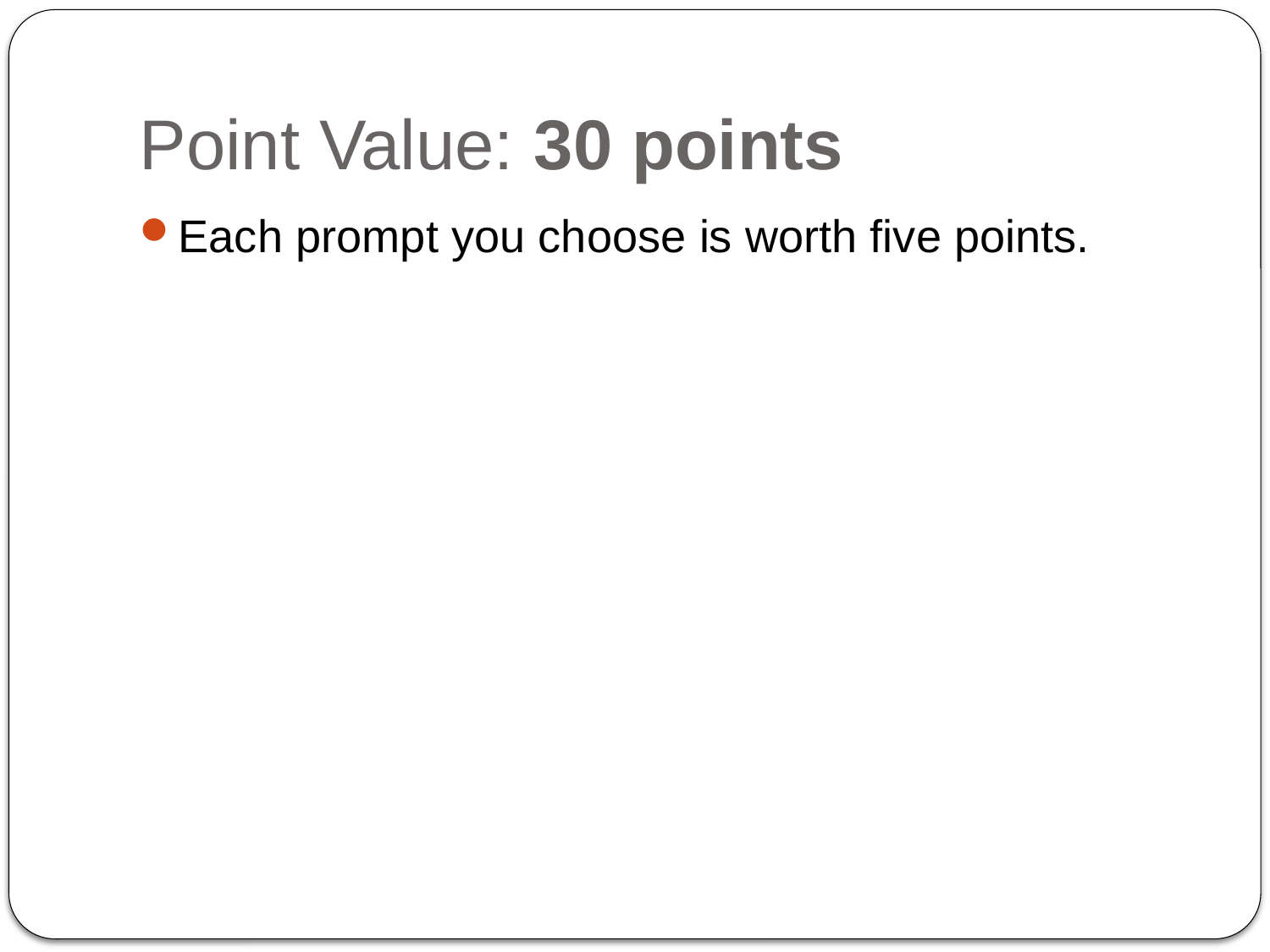

# Point Value: 30 points
Each prompt you choose is worth five points.